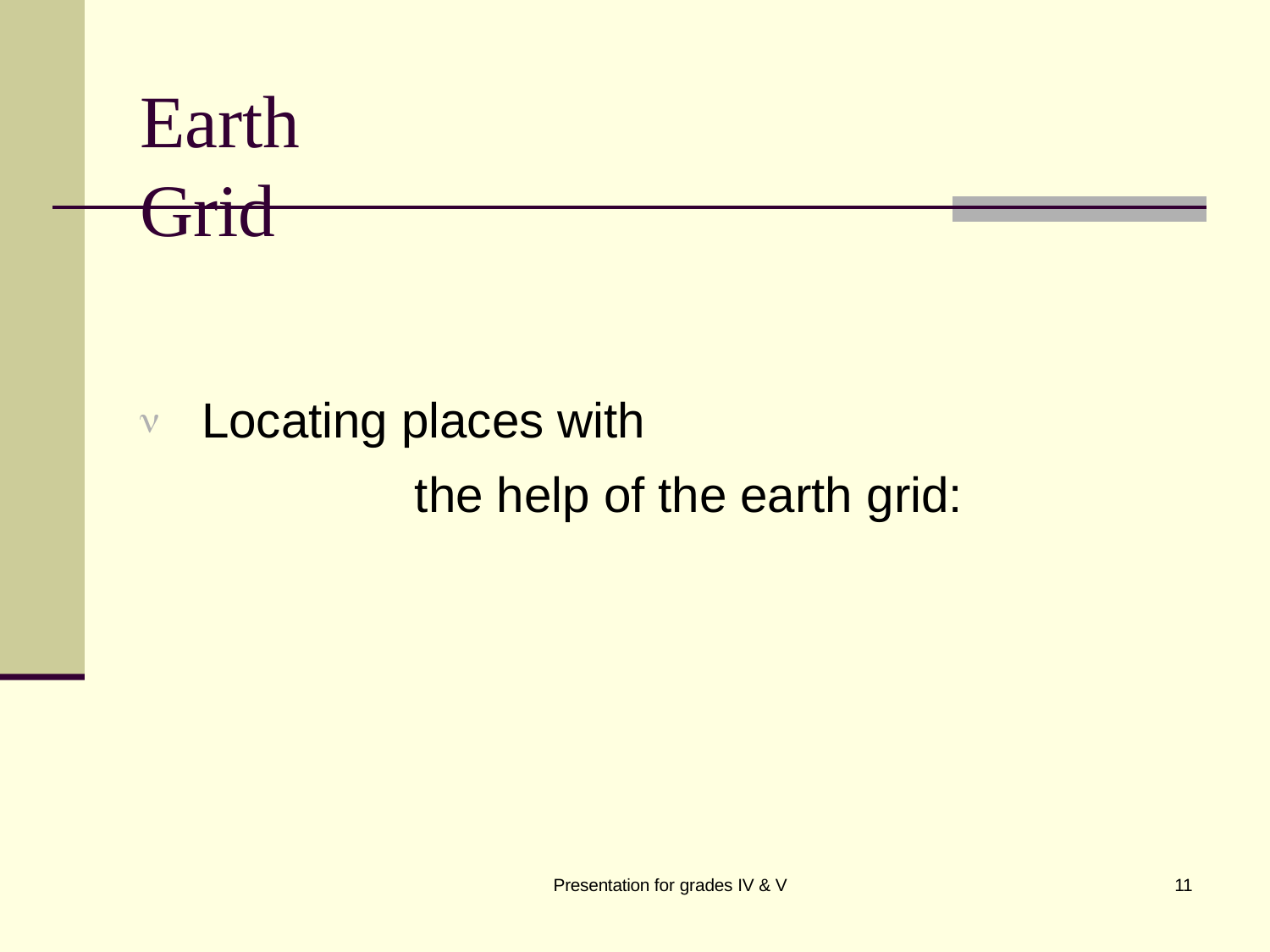

# Earth	Grid
ν Locating places with
the help of the earth grid:
Presentation for grades IV & V
11